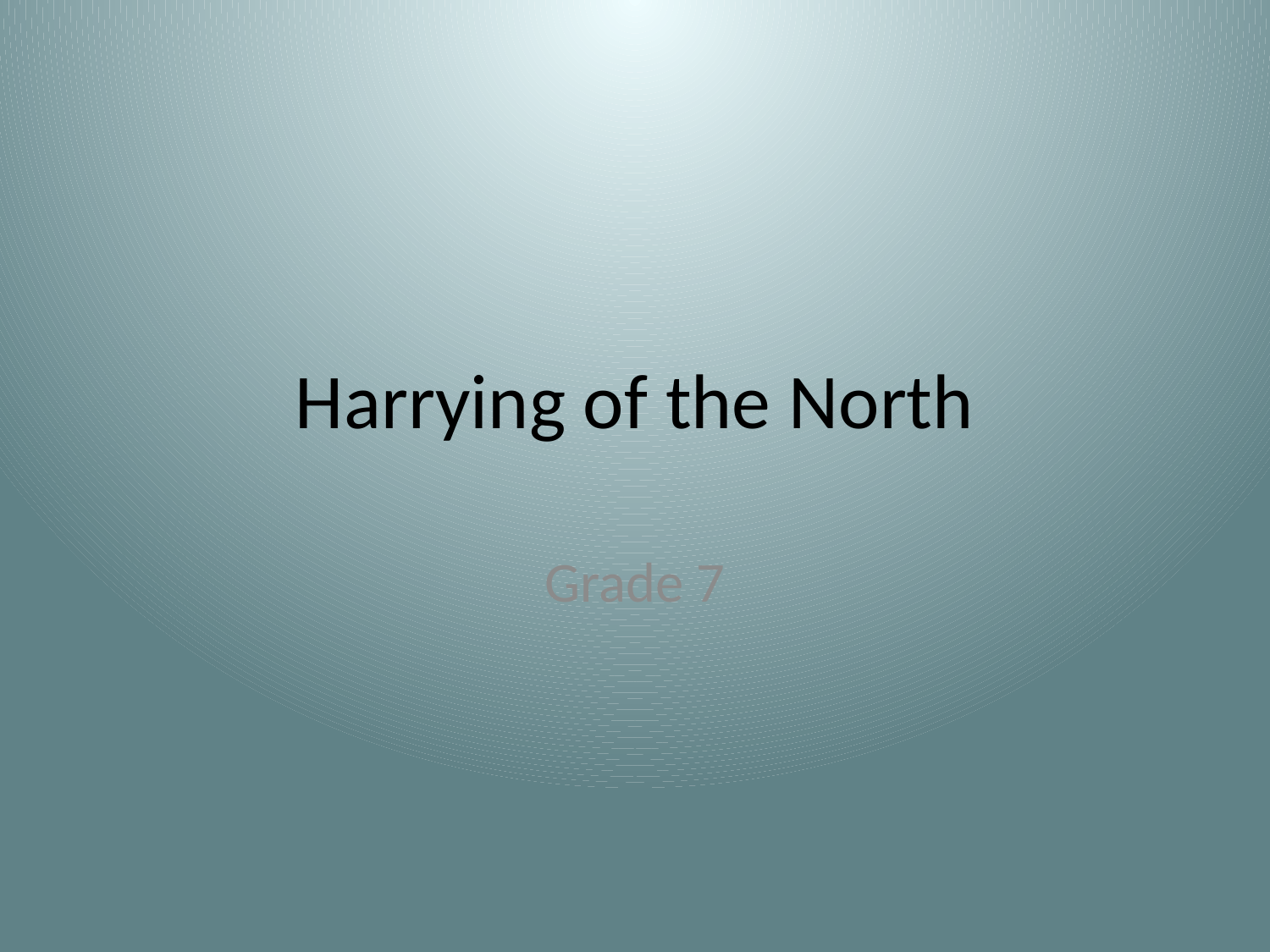

# Harrying of the North
Grade 7